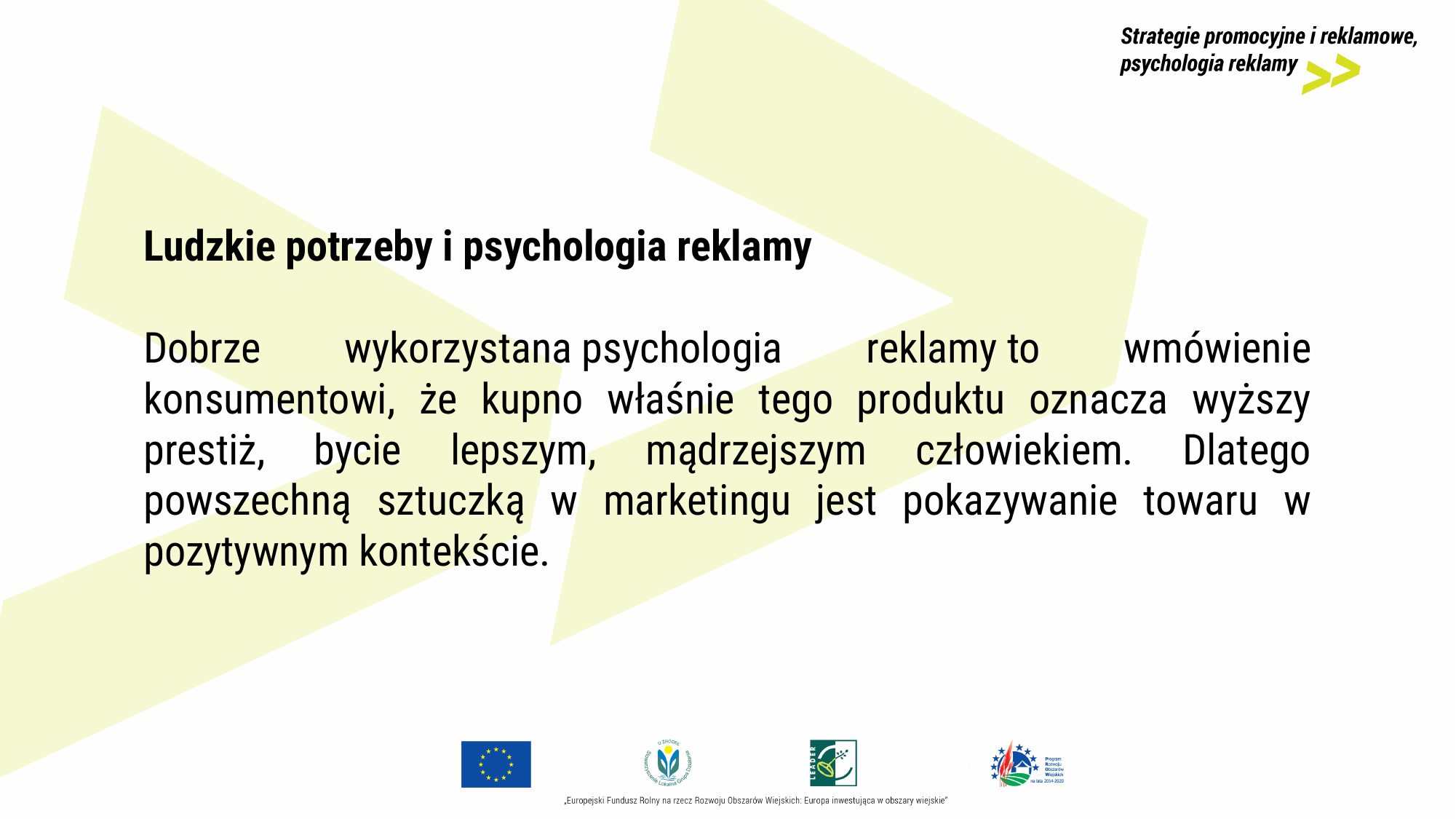

Ludzkie potrzeby i psychologia reklamy

Dobrze wykorzystana psychologia reklamy to wmówienie konsumentowi, że kupno właśnie tego produktu oznacza wyższy prestiż, bycie lepszym, mądrzejszym człowiekiem. Dlatego powszechną sztuczką w marketingu jest pokazywanie towaru w pozytywnym kontekście.